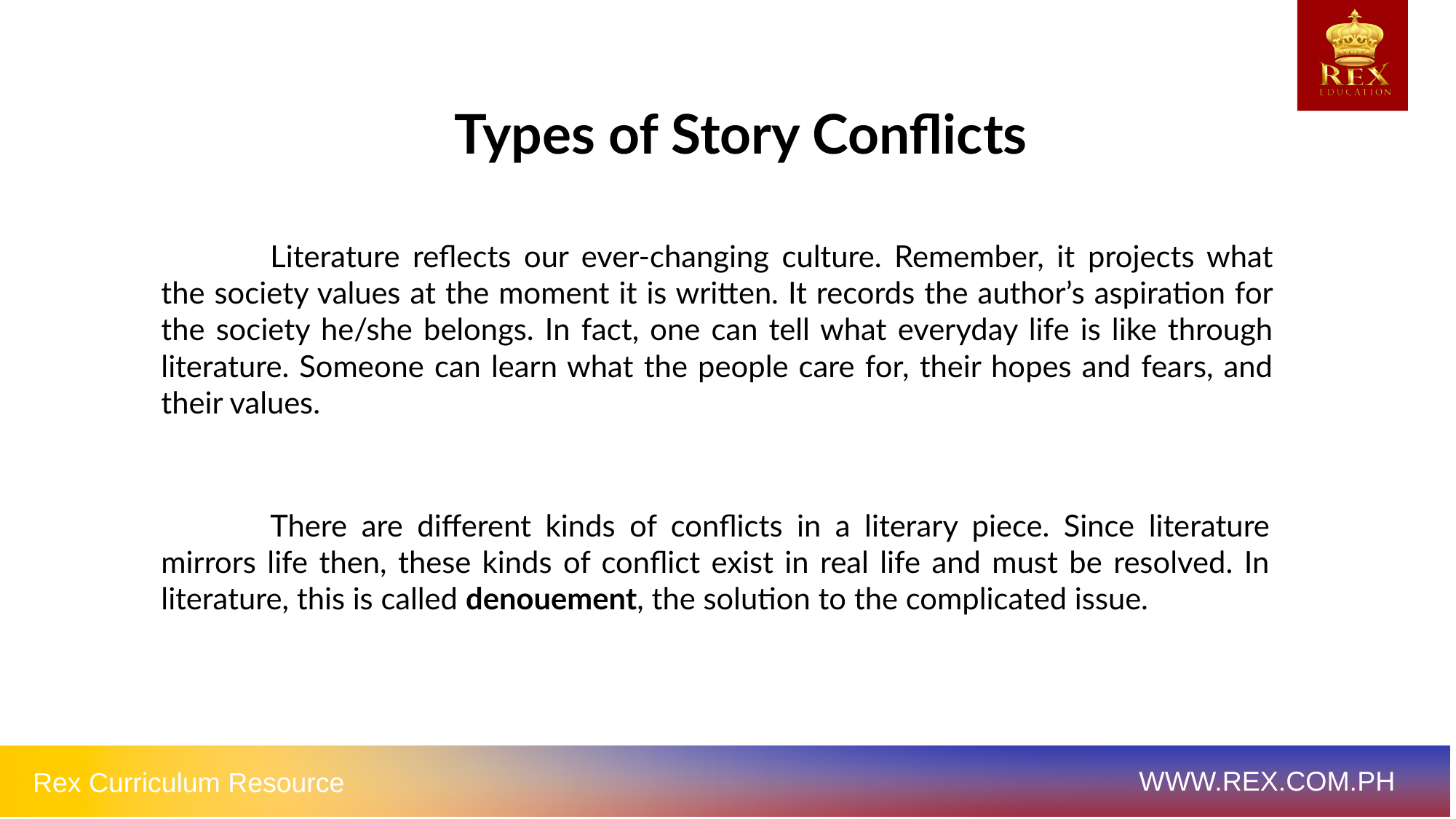

Types of Story Conflicts
	Literature reflects our ever-changing culture. Remember, it projects what the society values at the moment it is written. It records the author’s aspiration for the society he/she belongs. In fact, one can tell what everyday life is like through literature. Someone can learn what the people care for, their hopes and fears, and their values.
	There are different kinds of conflicts in a literary piece. Since literature mirrors life then, these kinds of conflict exist in real life and must be resolved. In literature, this is called denouement, the solution to the complicated issue.